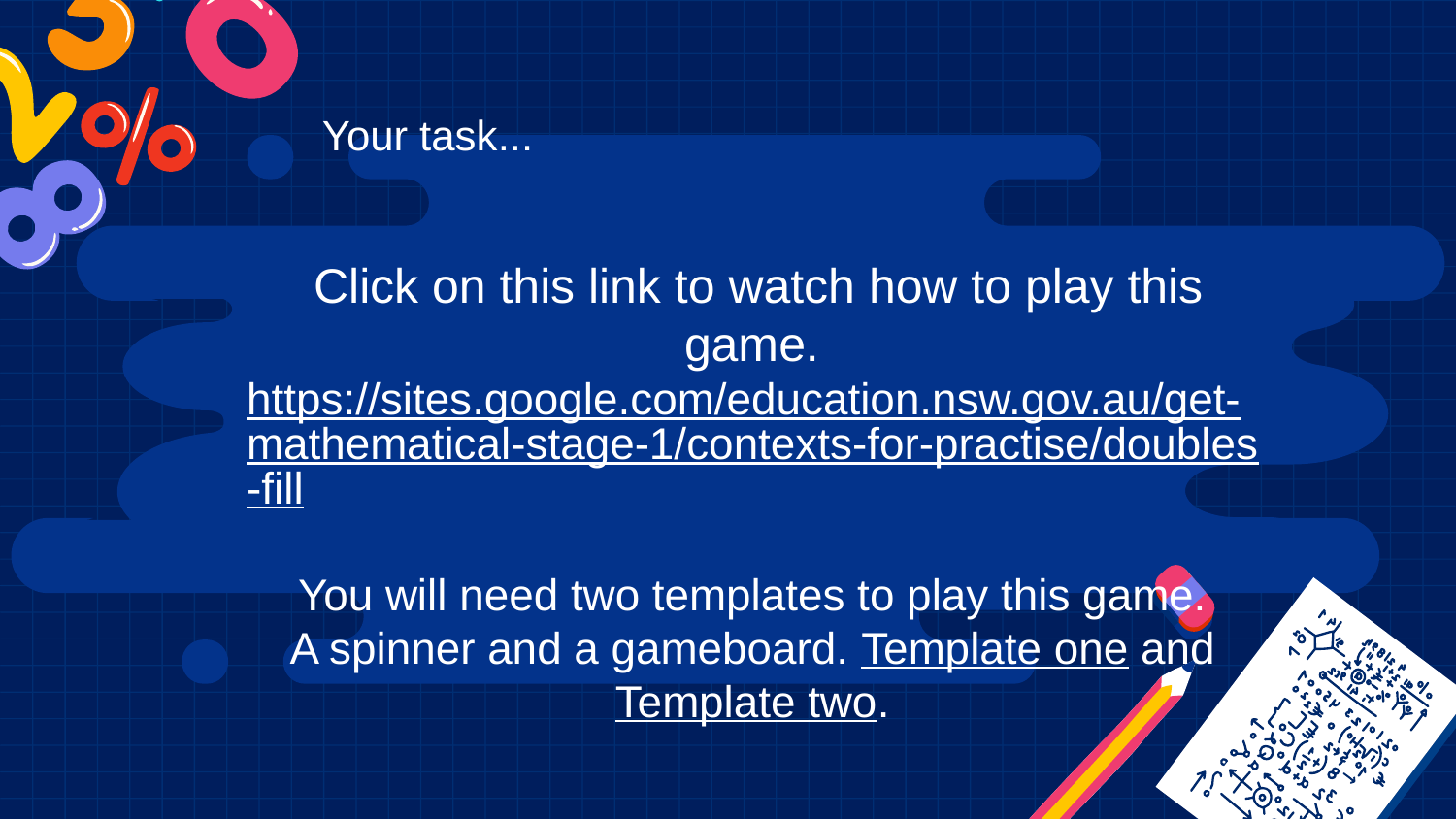

Your task...
# Click on this link to watch how to play this game.
https://sites.google.com/education.nsw.gov.au/get-mathematical-stage-1/contexts-for-practise/doubles-fill

You will need two templates to play this game.
A spinner and a gameboard. Template one and Template two.